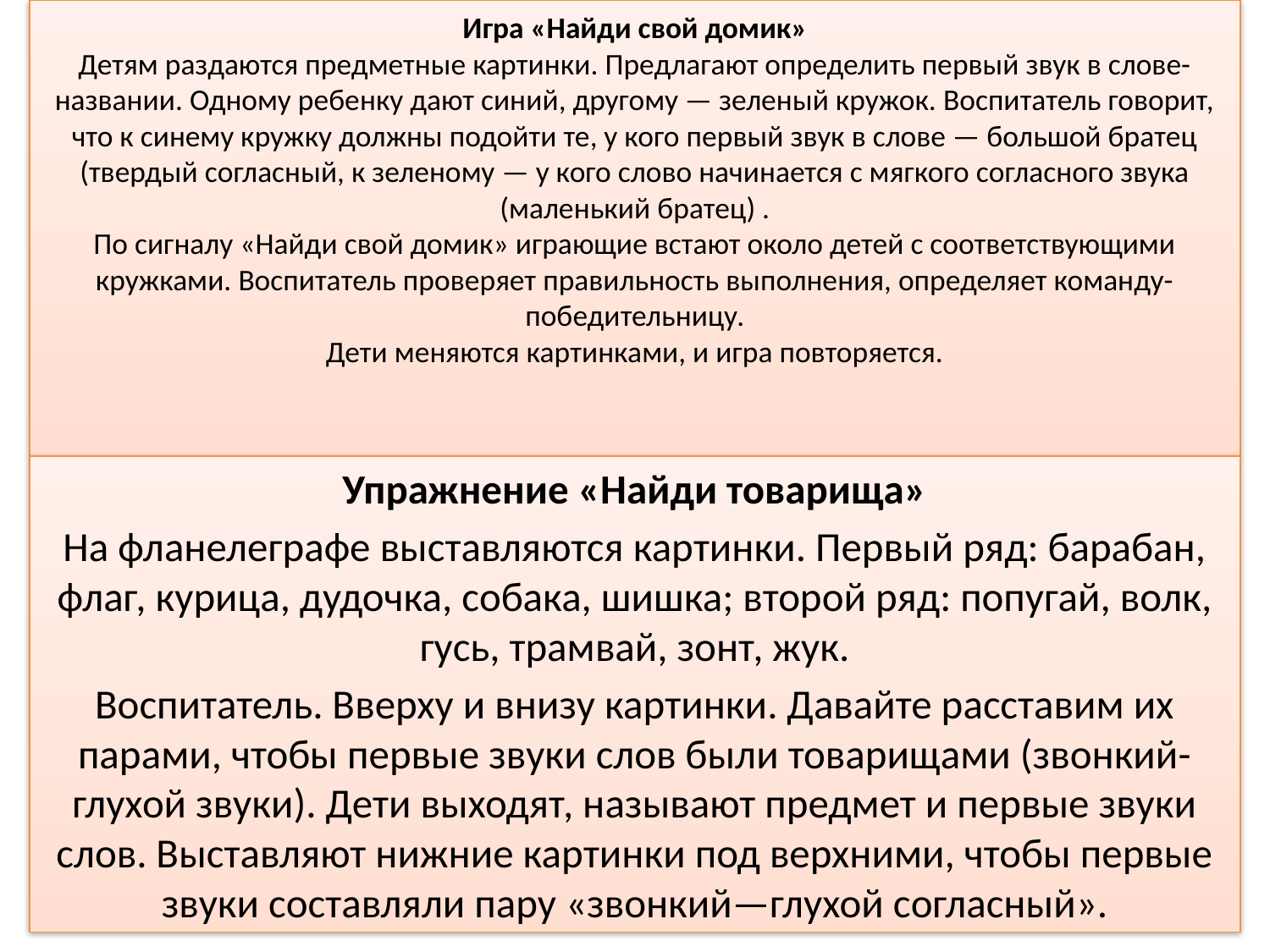

# Игра «Найди свой домик» Детям раздаются предметные картинки. Предлагают определить первый звук в слове-названии. Одному ребенку дают синий, другому — зеленый кружок. Воспитатель говорит, что к синему кружку должны подойти те, у кого первый звук в слове — большой братец (твердый согласный, к зеленому — у кого слово начинается с мягкого согласного звука (маленький братец) . По сигналу «Найди свой домик» играющие встают около детей с соответствующими кружками. Воспитатель проверяет правильность выполнения, определяет команду-победительницу. Дети меняются картинками, и игра повторяется.
Упражнение «Найди товарища»
На фланелеграфе выставляются картинки. Первый ряд: барабан, флаг, курица, дудочка, собака, шишка; второй ряд: попугай, волк, гусь, трамвай, зонт, жук.
Воспитатель. Вверху и внизу картинки. Давайте расставим их парами, чтобы первые звуки слов были товарищами (звонкий-глухой звуки). Дети выходят, называют предмет и первые звуки слов. Выставляют нижние картинки под верхними, чтобы первые звуки составляли пару «звонкий—глухой согласный».